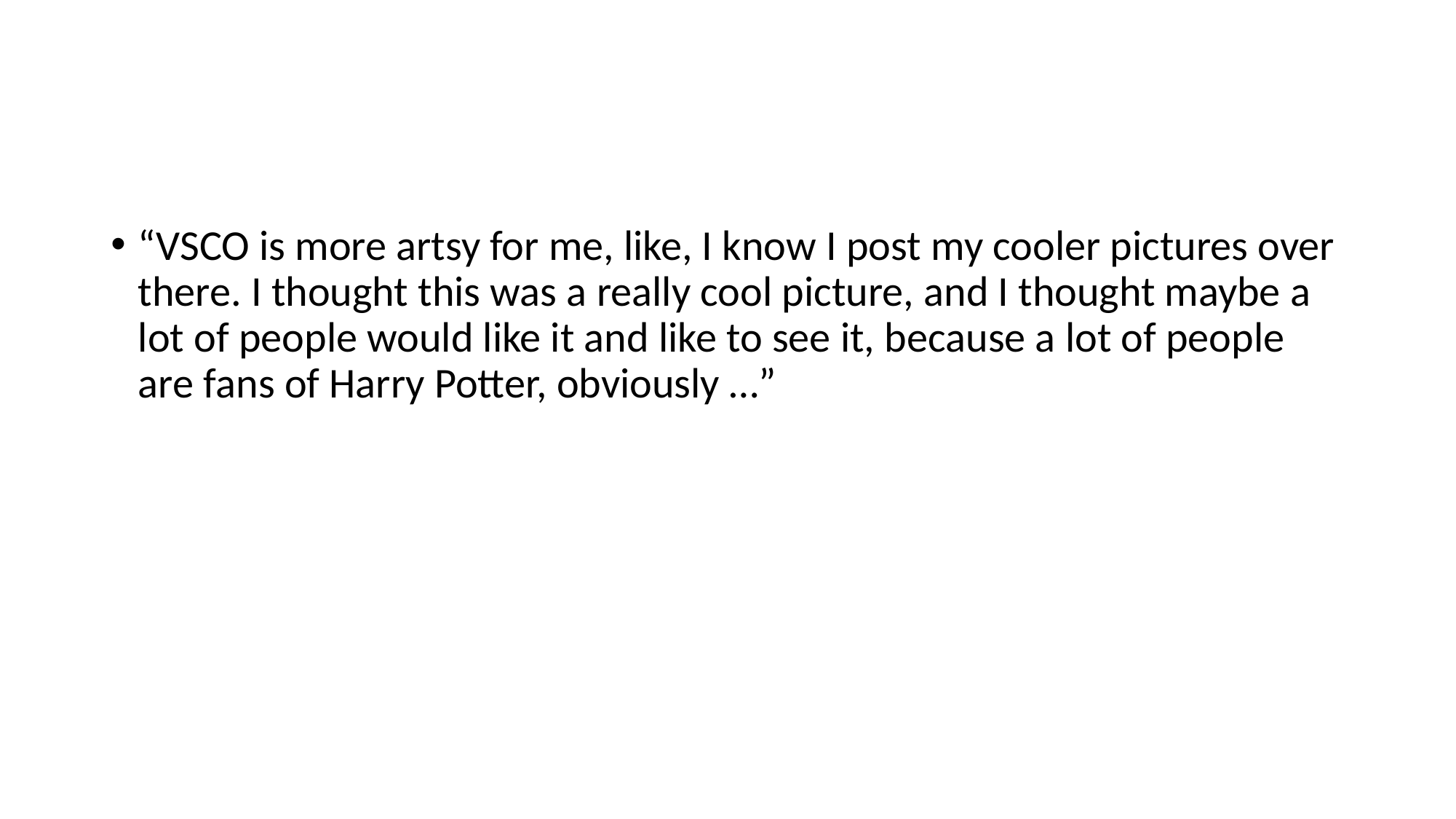

#
“VSCO is more artsy for me, like, I know I post my cooler pictures over there. I thought this was a really cool picture, and I thought maybe a lot of people would like it and like to see it, because a lot of people are fans of Harry Potter, obviously …”